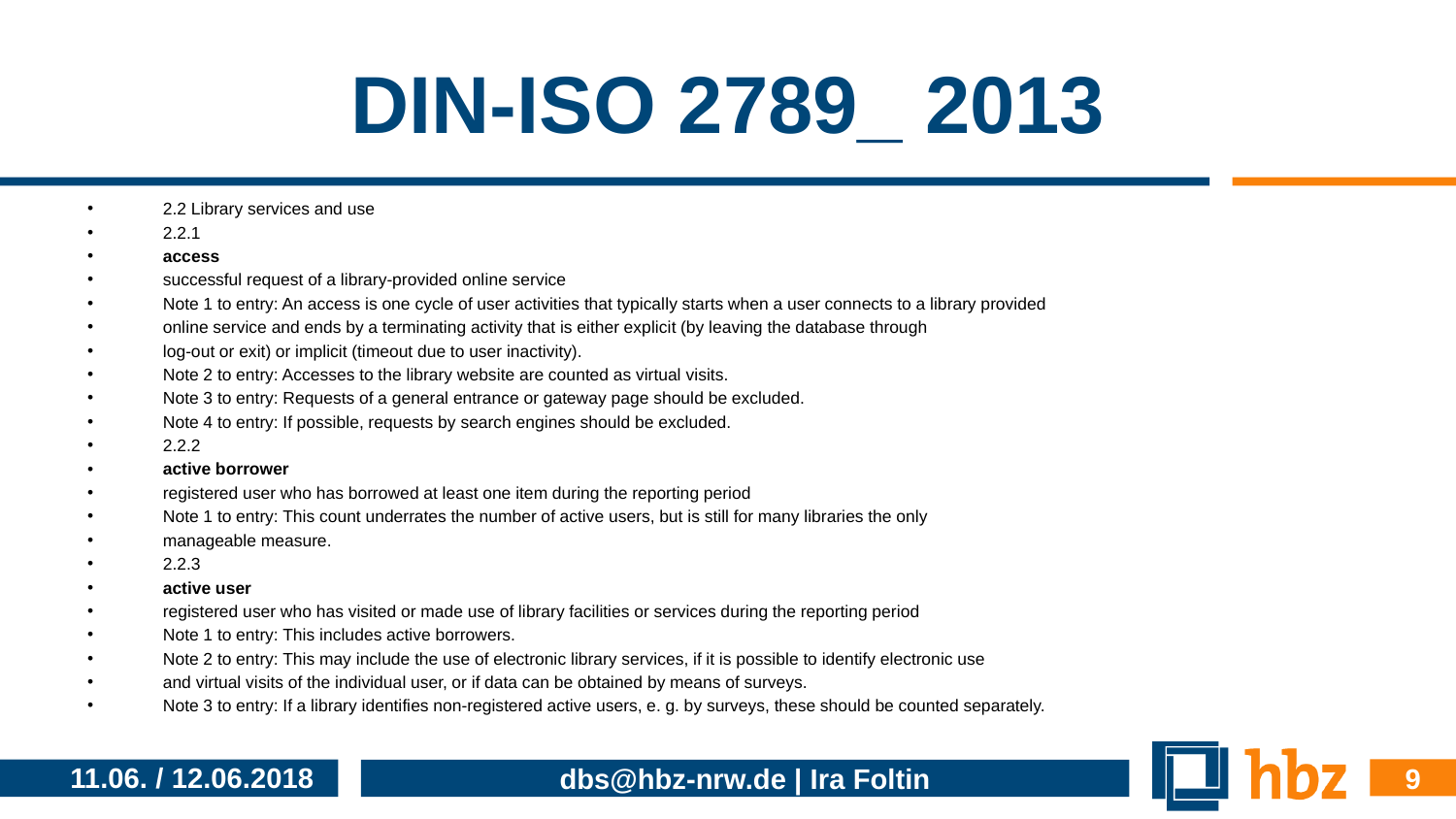

# DIN-ISO 2789_ 2013
2.2 Library services and use
2.2.1
access
successful request of a library-provided online service
Note 1 to entry: An access is one cycle of user activities that typically starts when a user connects to a library provided
online service and ends by a terminating activity that is either explicit (by leaving the database through
log-out or exit) or implicit (timeout due to user inactivity).
Note 2 to entry: Accesses to the library website are counted as virtual visits.
Note 3 to entry: Requests of a general entrance or gateway page should be excluded.
Note 4 to entry: If possible, requests by search engines should be excluded.
2.2.2
active borrower
registered user who has borrowed at least one item during the reporting period
Note 1 to entry: This count underrates the number of active users, but is still for many libraries the only
manageable measure.
2.2.3
active user
registered user who has visited or made use of library facilities or services during the reporting period
Note 1 to entry: This includes active borrowers.
Note 2 to entry: This may include the use of electronic library services, if it is possible to identify electronic use
and virtual visits of the individual user, or if data can be obtained by means of surveys.
Note 3 to entry: If a library identifies non-registered active users, e. g. by surveys, these should be counted separately.
9
11.06. / 12.06.2018
dbs@hbz-nrw.de | Ira Foltin